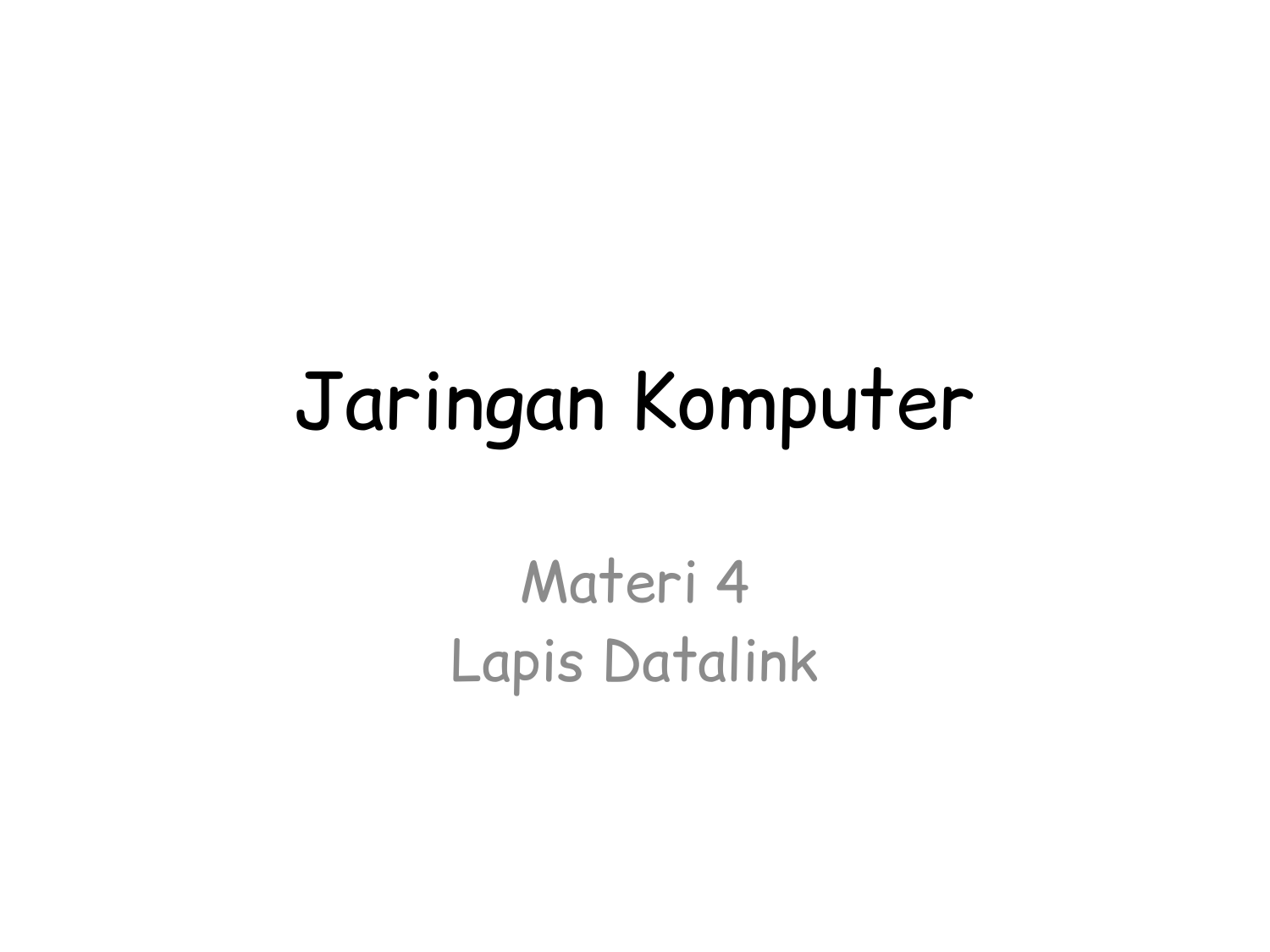

# Jaringan Komputer
Materi 4
Lapis Datalink